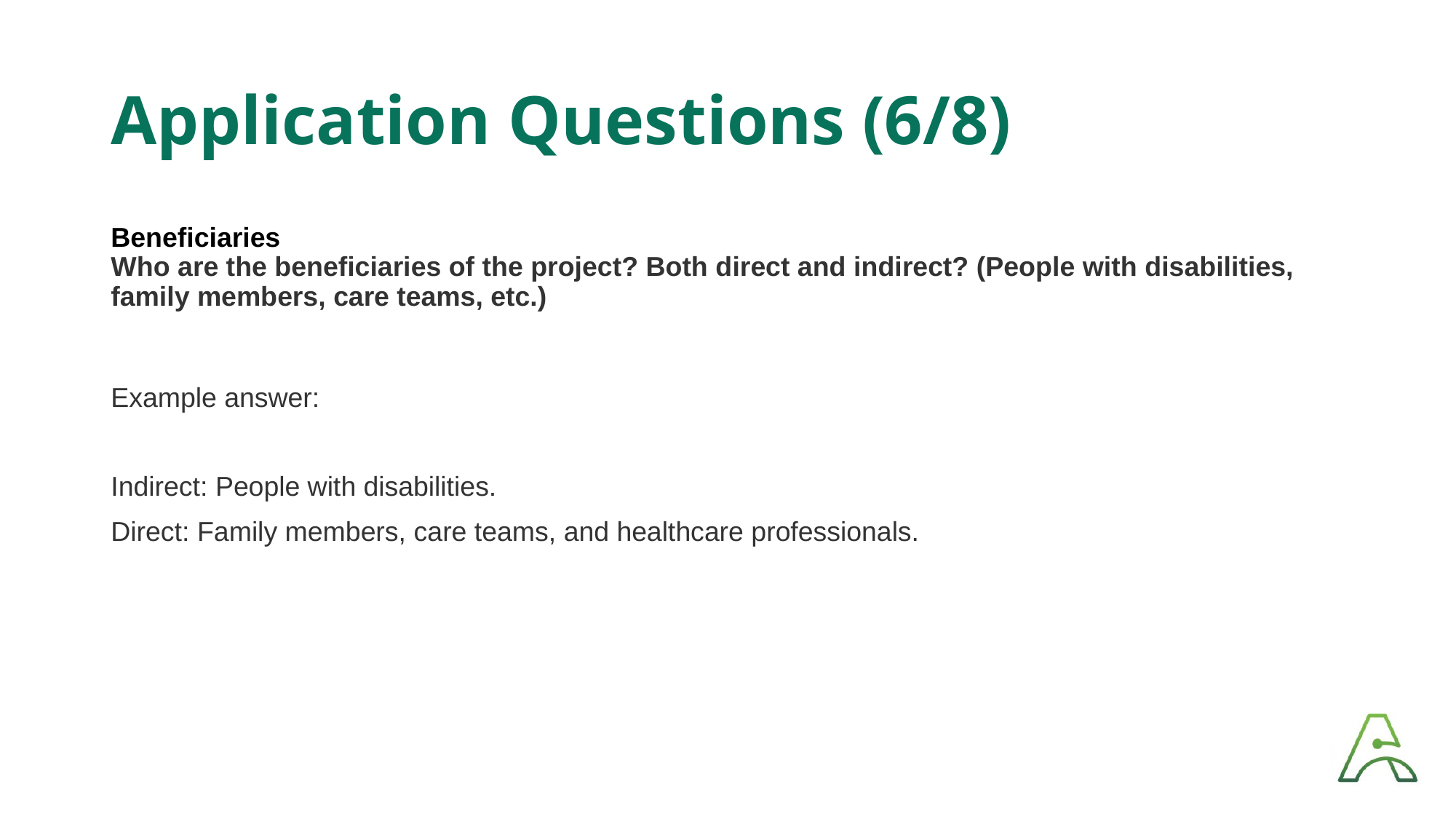

# Application Questions (6/8)
Beneficiaries
Who are the beneficiaries of the project? Both direct and indirect? (People with disabilities, family members, care teams, etc.)

Example answer:

Indirect: People with disabilities.
Direct: Family members, care teams, and healthcare professionals.